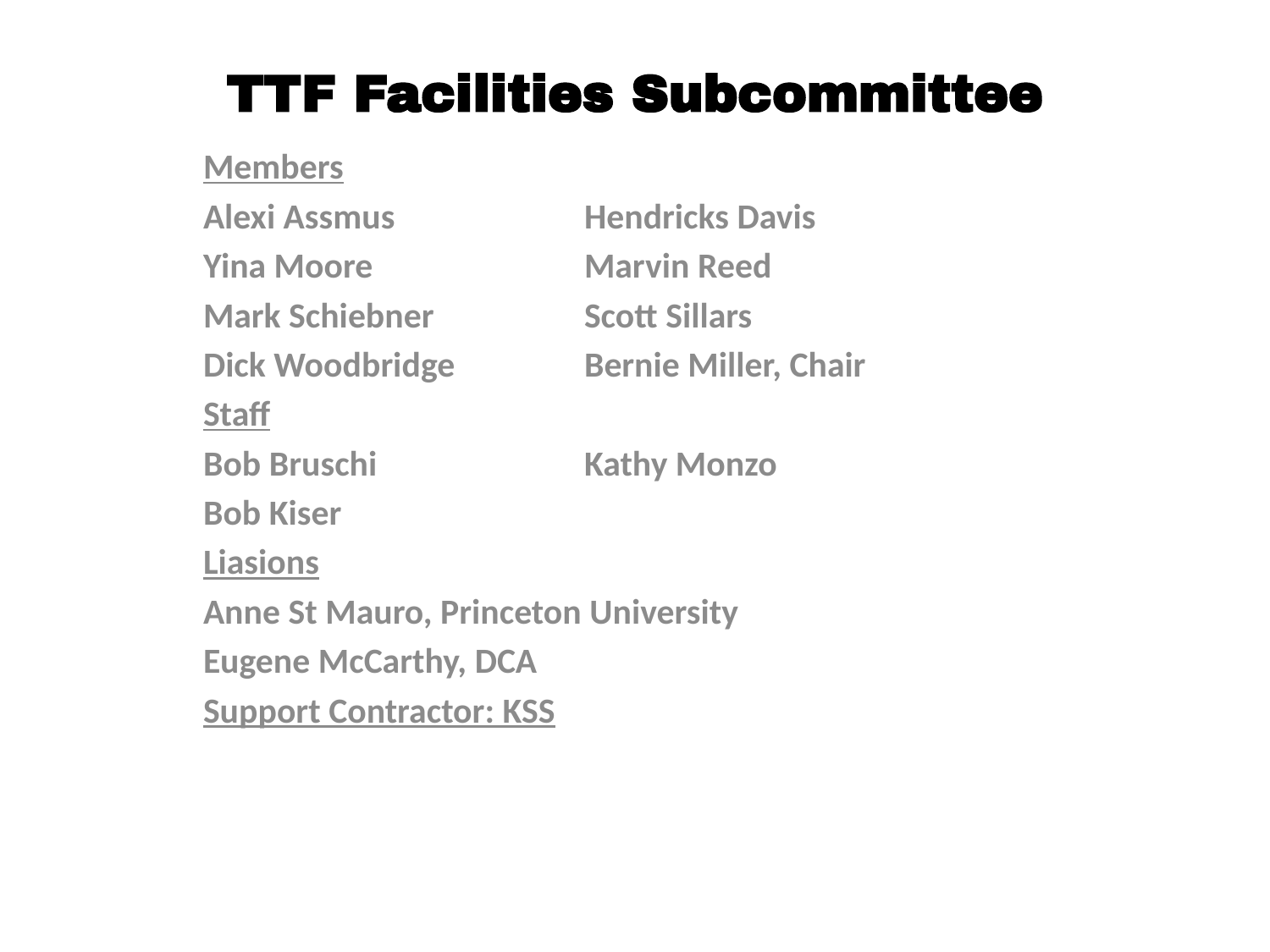

# TTF Facilities Subcommittee
Members
Alexi Assmus		Hendricks Davis
Yina Moore		Marvin Reed
Mark Schiebner		Scott Sillars
Dick Woodbridge		Bernie Miller, Chair
Staff
Bob Bruschi		Kathy Monzo
Bob Kiser
Liasions
Anne St Mauro, Princeton University
Eugene McCarthy, DCA
Support Contractor: KSS